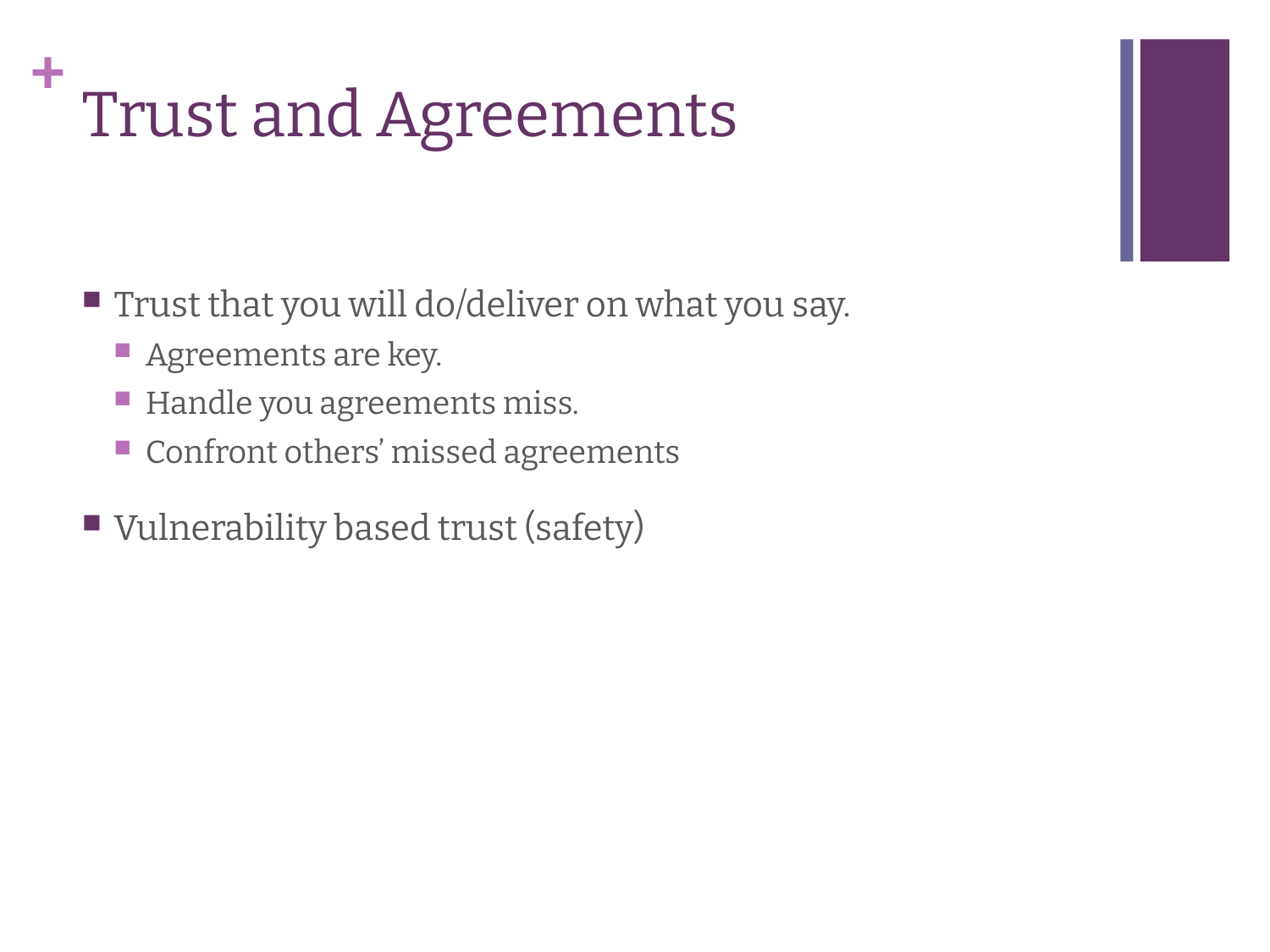

# Trust and Agreements
Trust that you will do/deliver on what you say.
Agreements are key.
Handle you agreements miss.
Confront others’ missed agreements
Vulnerability based trust (safety)